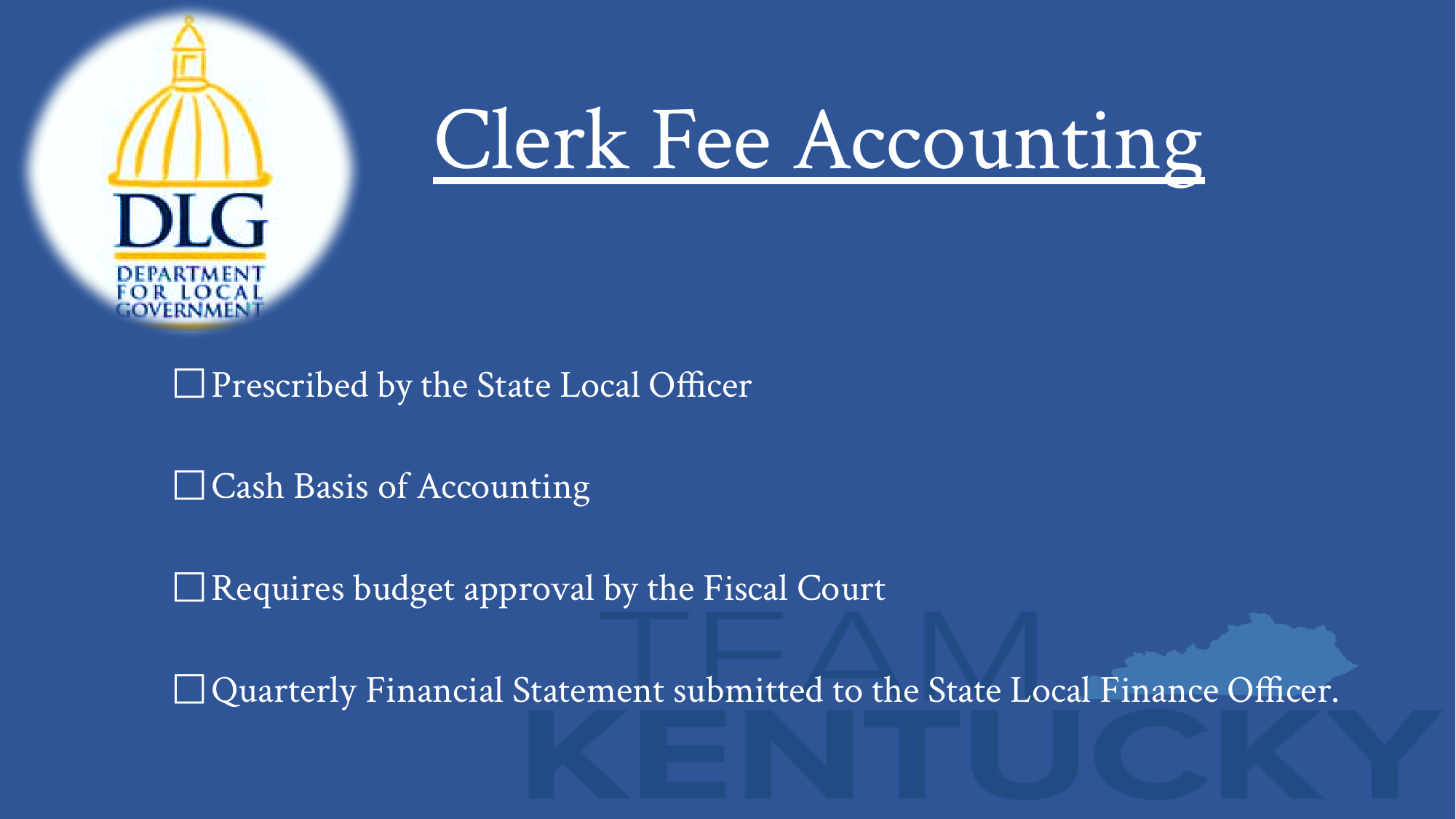

# Clerk Fee Accounting

Prescribed by the State Local Officer

Cash Basis of Accounting

Requires budget approval by the Fiscal Court

Quarterly Financial Statement submitted to the State Local Finance Officer.